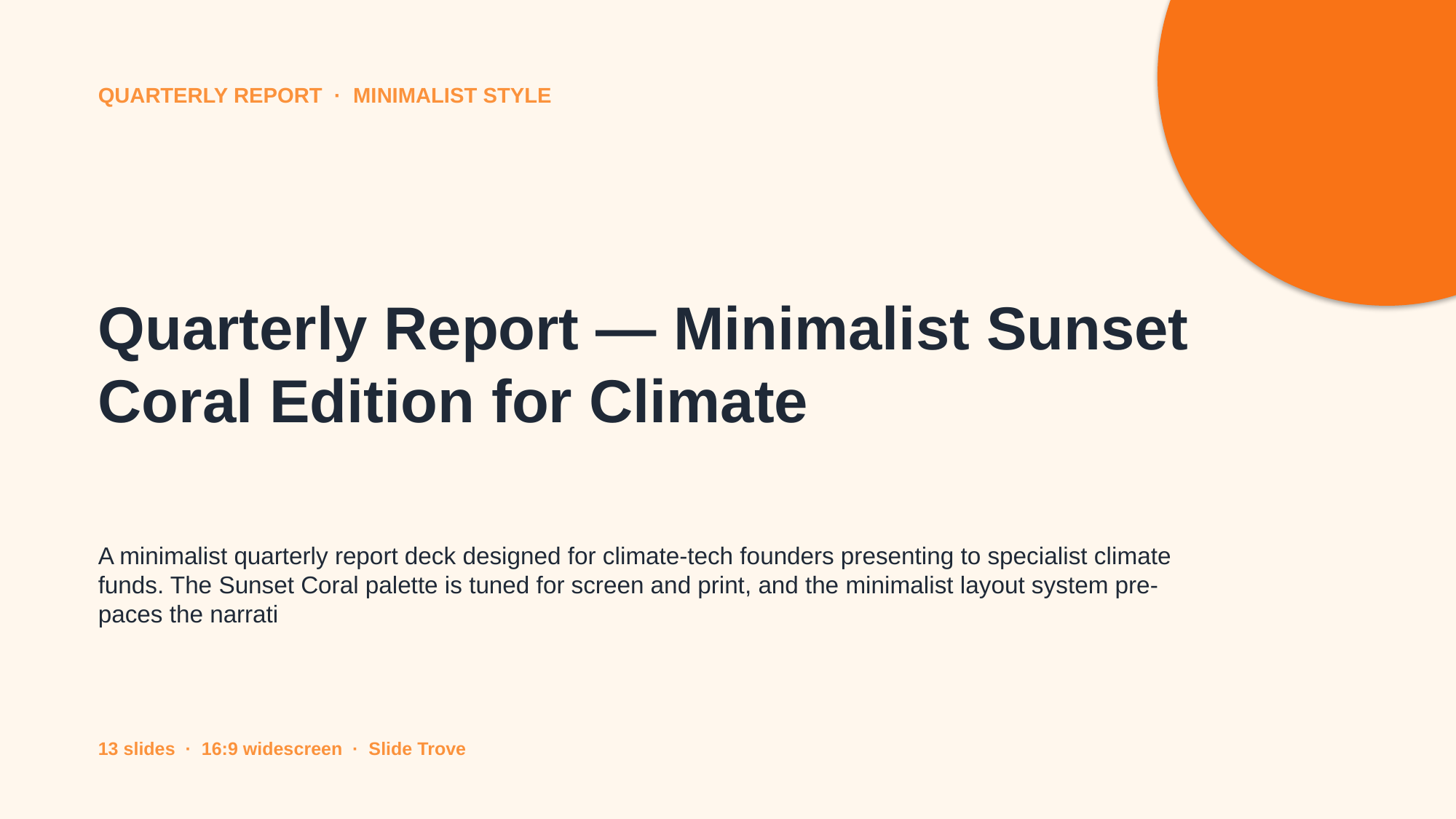

QUARTERLY REPORT  ·  MINIMALIST STYLE
Quarterly Report — Minimalist Sunset Coral Edition for Climate
A minimalist quarterly report deck designed for climate-tech founders presenting to specialist climate funds. The Sunset Coral palette is tuned for screen and print, and the minimalist layout system pre-paces the narrati
13 slides  ·  16:9 widescreen  ·  Slide Trove